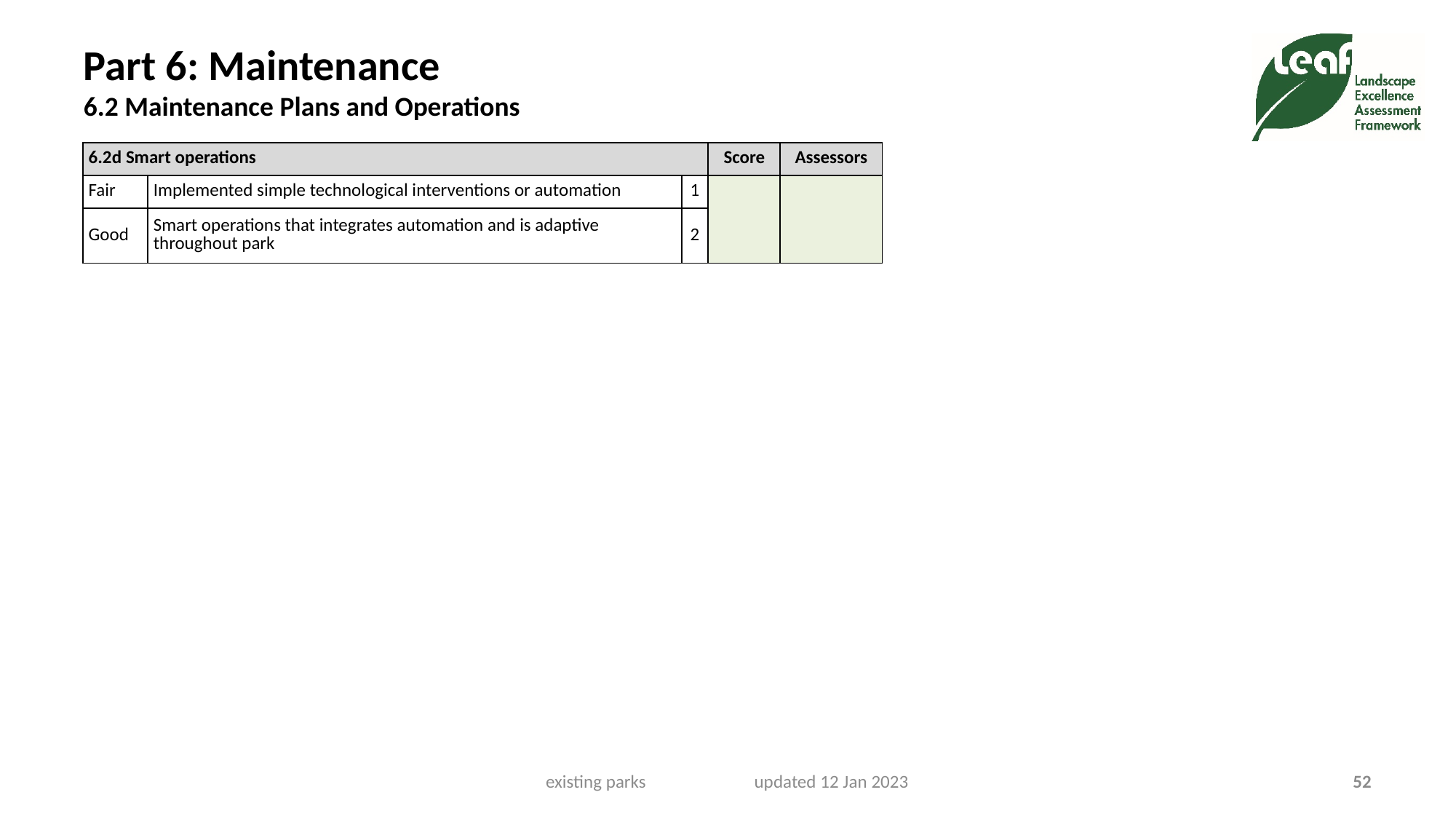

# Part 6: Maintenance 6.2 Maintenance Plans and Operations
| 6.2d Smart operations |  |  | Score | Assessors |
| --- | --- | --- | --- | --- |
| Fair | Implemented simple technological interventions or automation | 1 |  |  |
| Good | Smart operations that integrates automation and is adaptive throughout park | 2 |  |  |

existing parks                          updated 12 Jan 2023
52